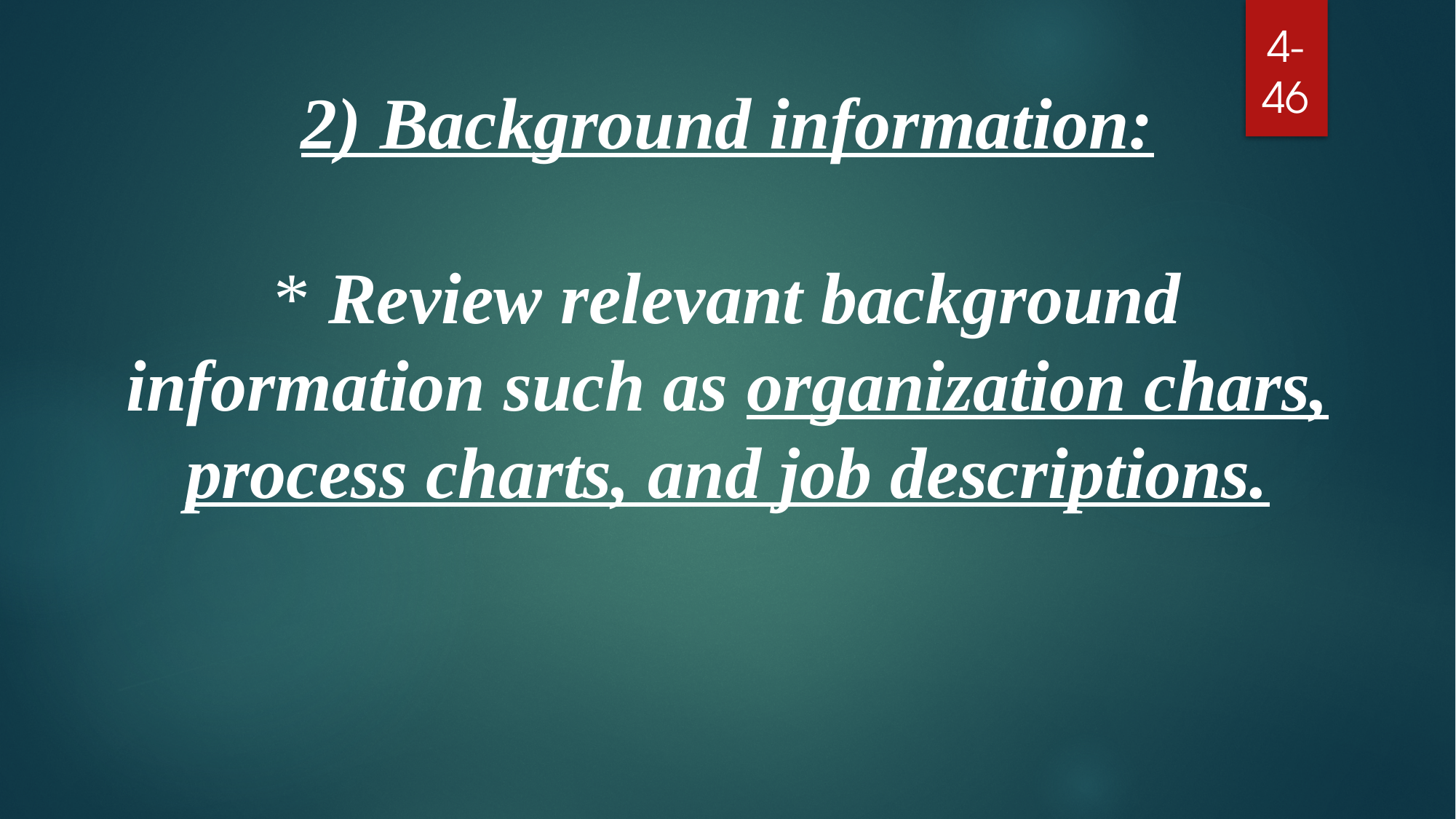

2) Background information:

* Review relevant background information such as organization chars, process charts, and job descriptions.
4-46